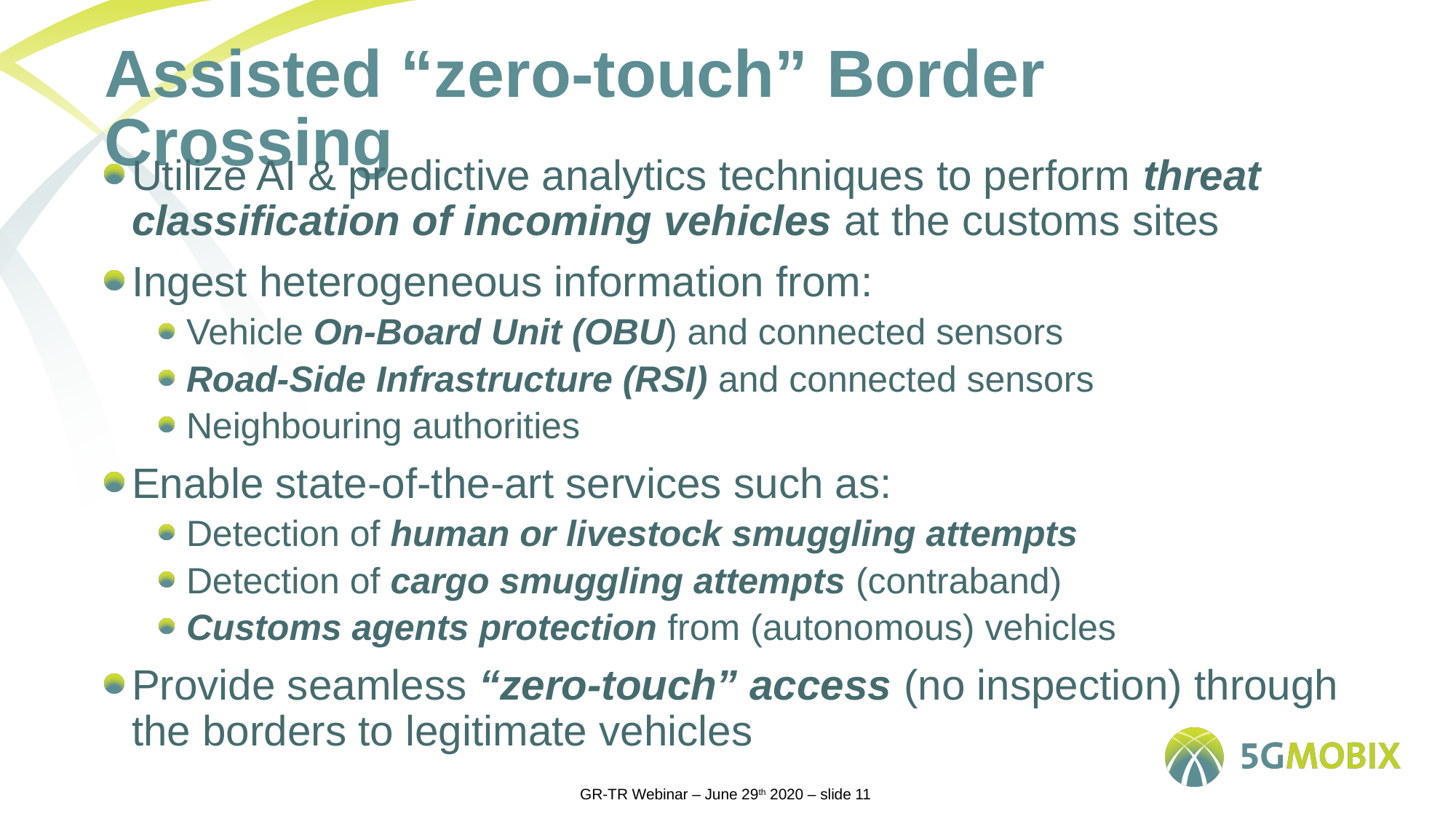

# Assisted “zero-touch” Border Crossing
Utilize AI & predictive analytics techniques to perform threat classification of incoming vehicles at the customs sites
Ingest heterogeneous information from:
Vehicle On-Board Unit (OBU) and connected sensors
Road-Side Infrastructure (RSI) and connected sensors
Neighbouring authorities
Enable state-of-the-art services such as:
Detection of human or livestock smuggling attempts
Detection of cargo smuggling attempts (contraband)
Customs agents protection from (autonomous) vehicles
Provide seamless “zero-touch” access (no inspection) through the borders to legitimate vehicles
GR-TR Webinar – June 29th 2020 – slide 11